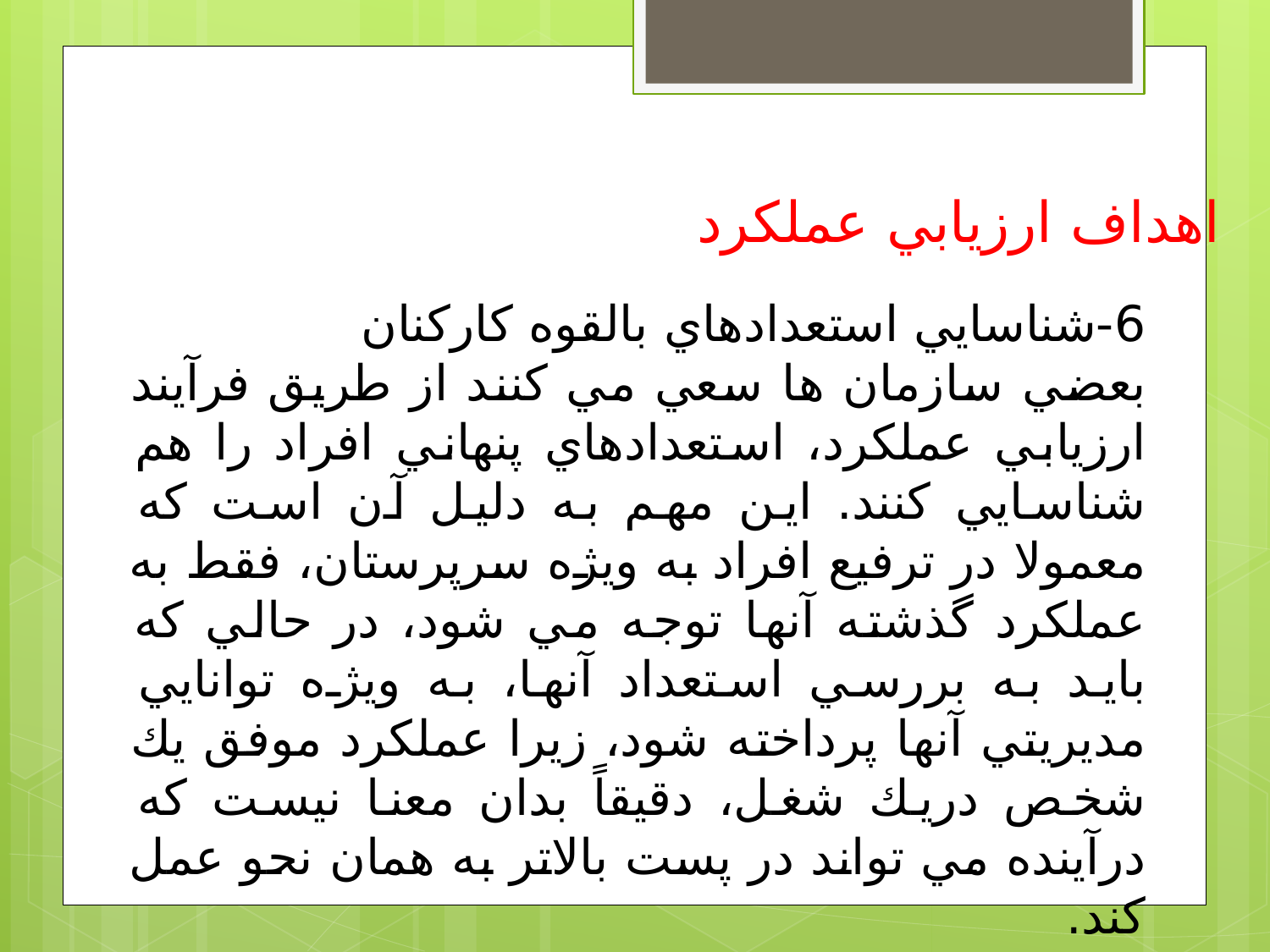

اهداف ارزيابي عملكرد
6-شناسايي استعدادهاي بالقوه كاركنان
بعضي سازمان ها سعي مي كنند از طريق فرآيند ارزيابي عملكرد، استعدادهاي پنهاني افراد را هم شناسايي كنند. اين مهم به دليل آن است كه معمولا در ترفيع افراد به ويژه سرپرستان، فقط به عملكرد گذشته آنها توجه مي شود، در حالي كه بايد به بررسي استعداد آنها، به ويژه توانايي مديريتي آنها پرداخته شود، زيرا عملكرد موفق يك شخص دريك شغل، دقيقاً بدان معنا نيست كه درآينده مي تواند در پست بالاتر به همان نحو عمل كند.